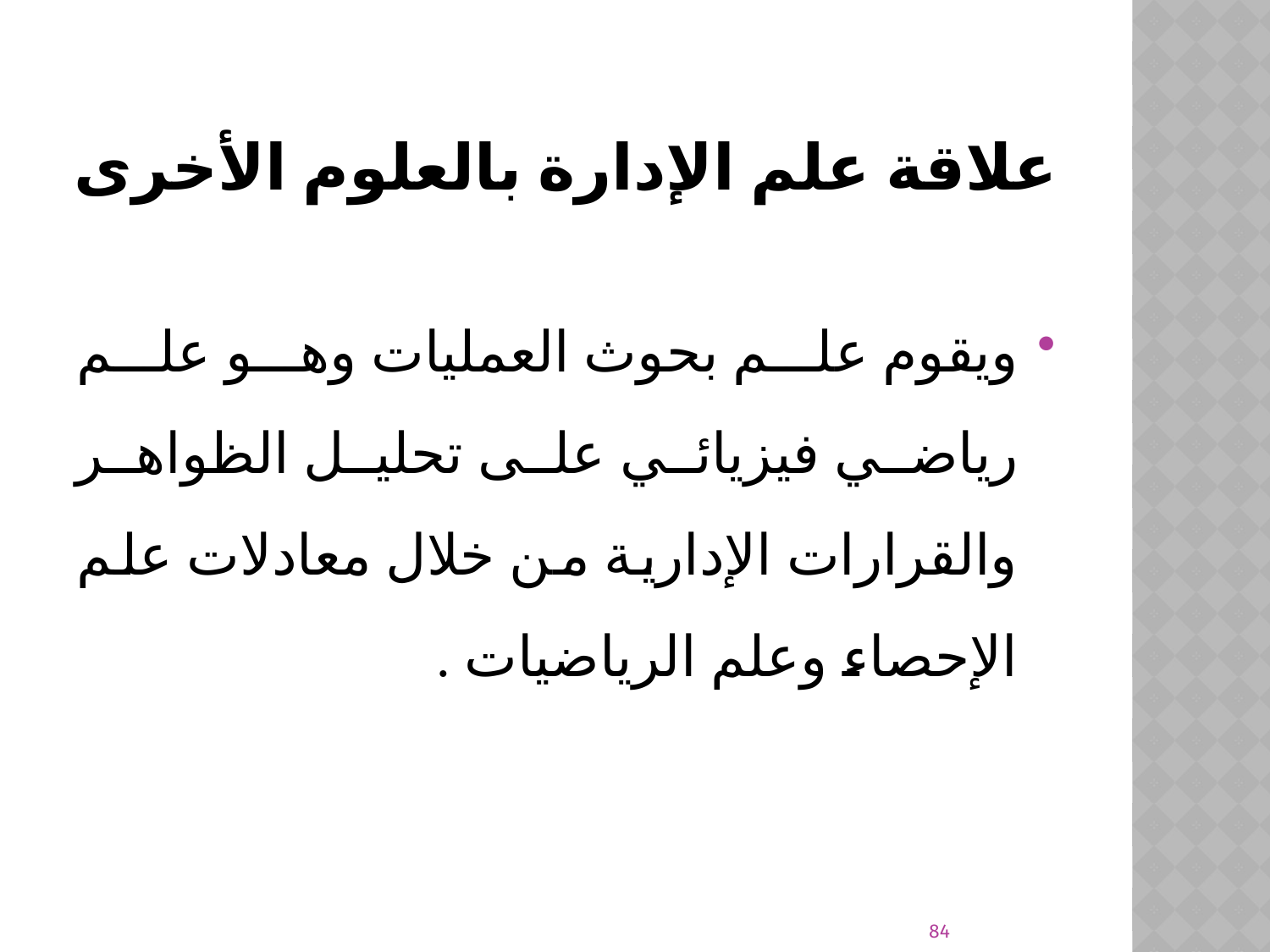

# علاقة علم الإدارة بالعلوم الأخرى
ويقوم علم بحوث العمليات وهو علم رياضي فيزيائي على تحليل الظواهر والقرارات الإدارية من خلال معادلات علم الإحصاء وعلم الرياضيات .
84